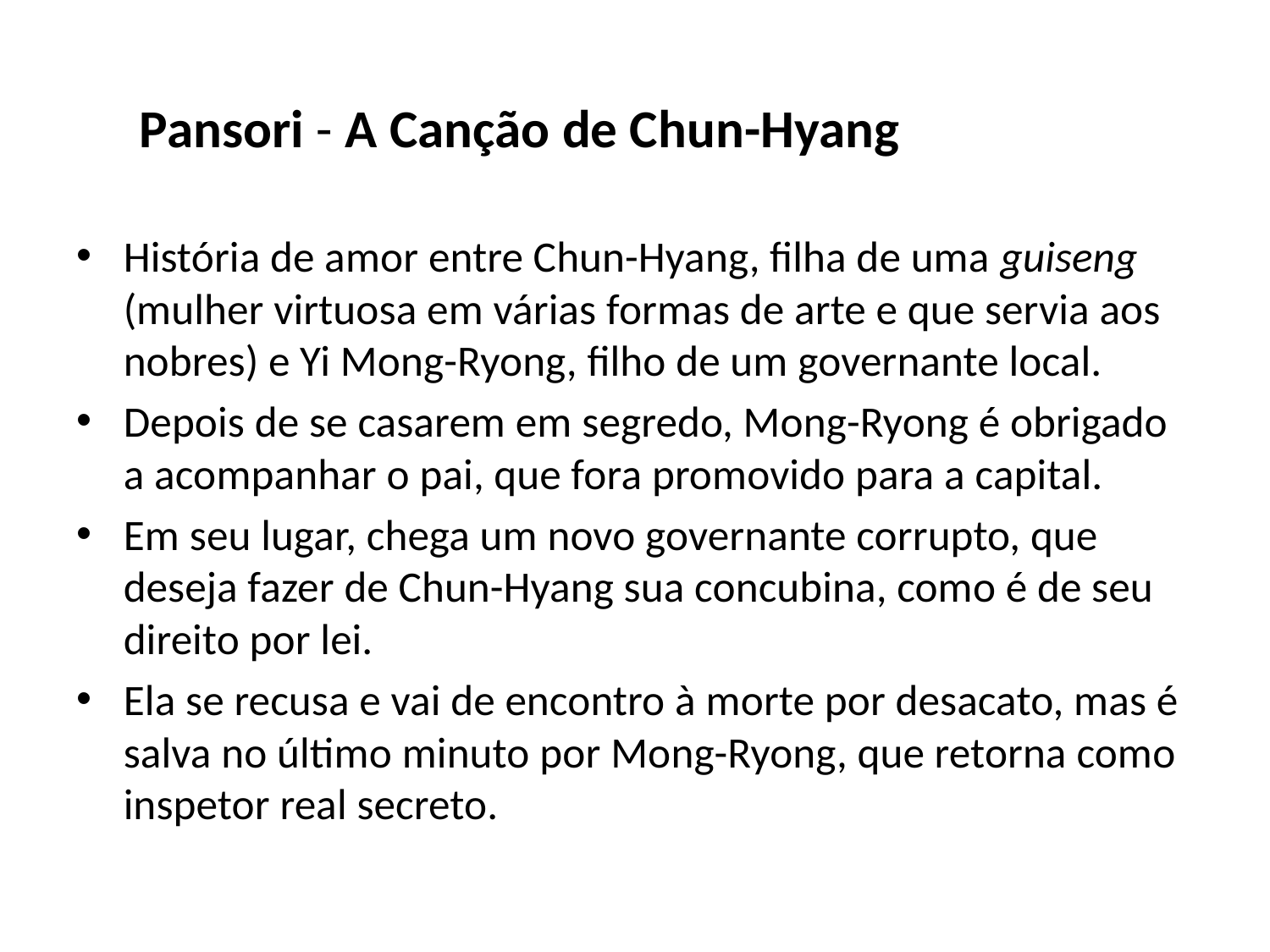

Pansori - A Canção de Chun-Hyang
História de amor entre Chun-Hyang, filha de uma guiseng (mulher virtuosa em várias formas de arte e que servia aos nobres) e Yi Mong-Ryong, filho de um governante local.
Depois de se casarem em segredo, Mong-Ryong é obrigado a acompanhar o pai, que fora promovido para a capital.
Em seu lugar, chega um novo governante corrupto, que deseja fazer de Chun-Hyang sua concubina, como é de seu direito por lei.
Ela se recusa e vai de encontro à morte por desacato, mas é salva no último minuto por Mong-Ryong, que retorna como inspetor real secreto.